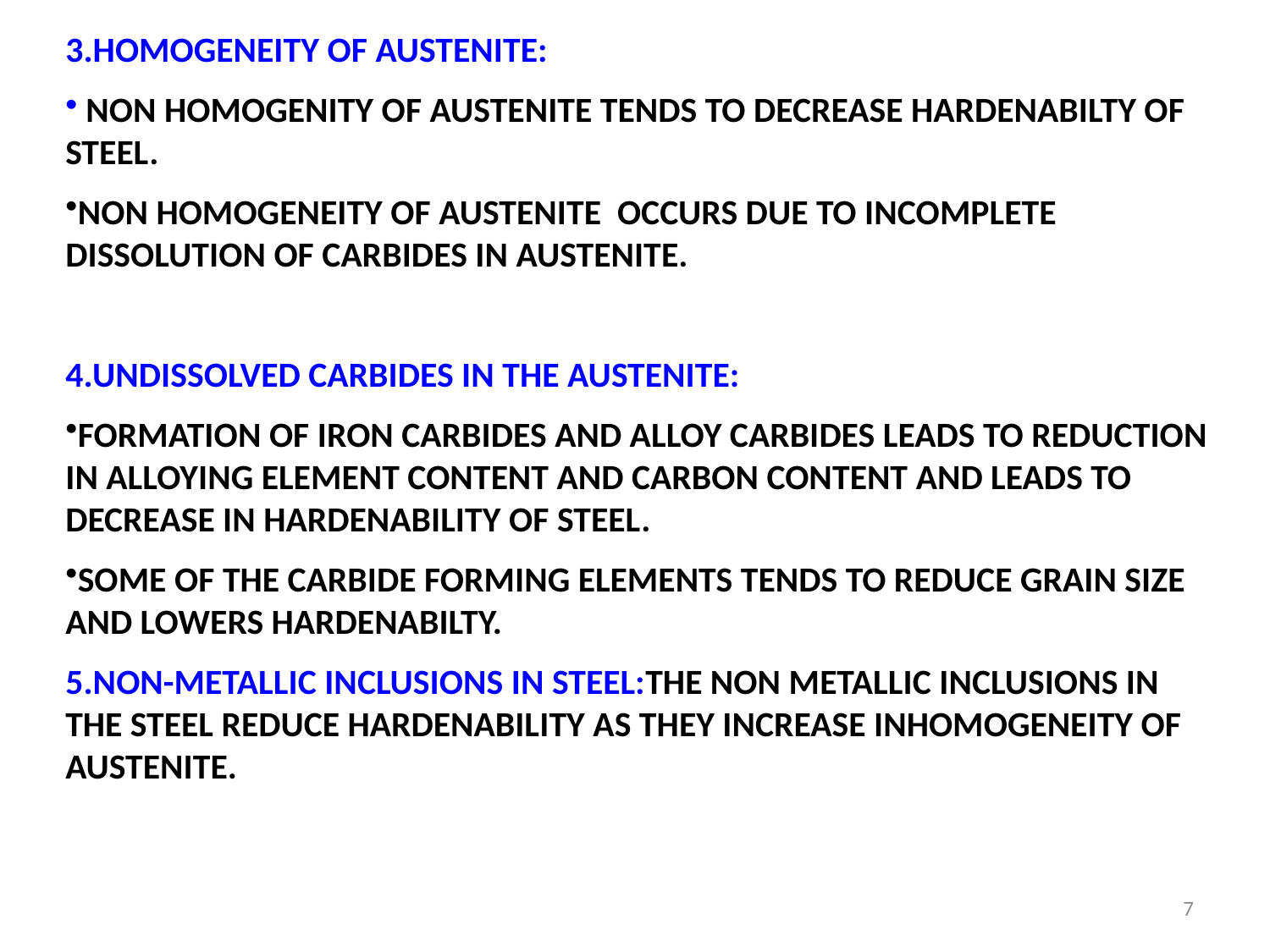

3.HOMOGENEITY OF AUSTENITE:
 NON HOMOGENITY OF AUSTENITE TENDS TO DECREASE HARDENABILTY OF STEEL.
NON HOMOGENEITY OF AUSTENITE  OCCURS DUE TO INCOMPLETE DISSOLUTION OF CARBIDES IN AUSTENITE.

4.UNDISSOLVED CARBIDES IN THE AUSTENITE:
FORMATION OF IRON CARBIDES AND ALLOY CARBIDES LEADS TO REDUCTION IN ALLOYING ELEMENT CONTENT AND CARBON CONTENT AND LEADS TO DECREASE IN HARDENABILITY OF STEEL.
SOME OF THE CARBIDE FORMING ELEMENTS TENDS TO REDUCE GRAIN SIZE AND LOWERS HARDENABILTY.
5.NON-METALLIC INCLUSIONS IN STEEL:THE NON METALLIC INCLUSIONS IN THE STEEL REDUCE HARDENABILITY AS THEY INCREASE INHOMOGENEITY OF AUSTENITE.
7